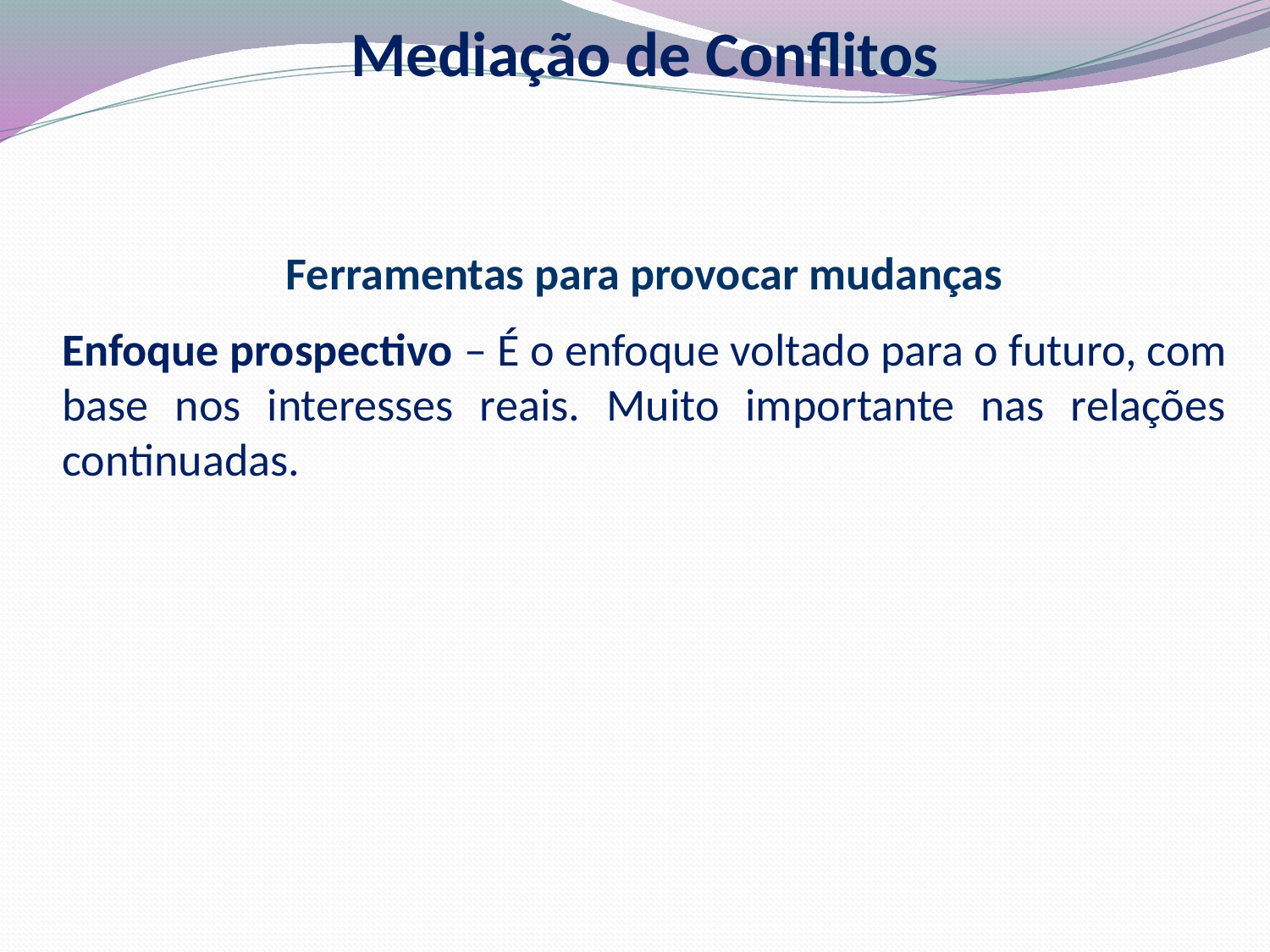

Mediação de Conflitos
Ferramentas para provocar mudanças
Enfoque prospectivo – É o enfoque voltado para o futuro, com base nos interesses reais. Muito importante nas relações continuadas.